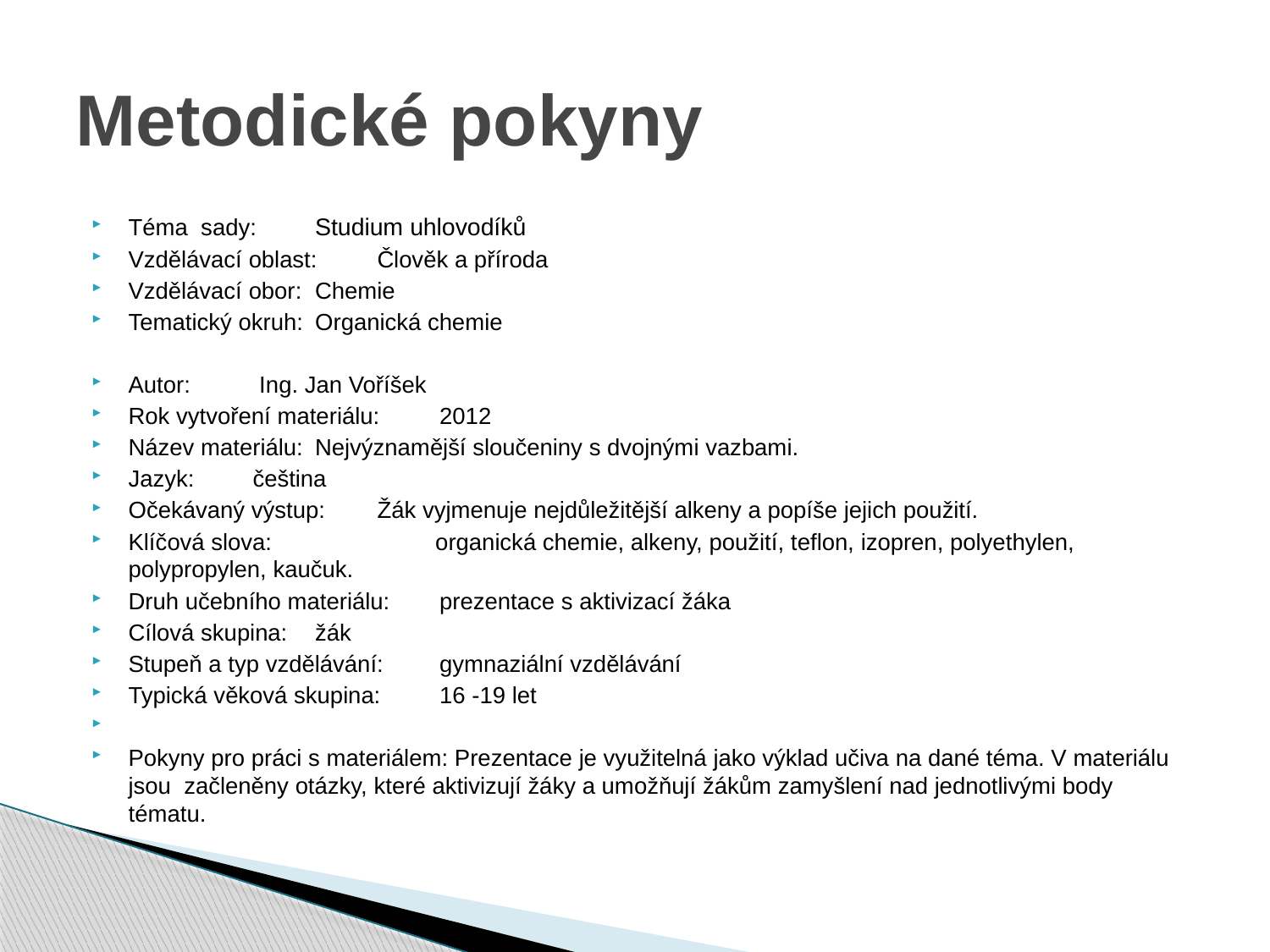

# Metodické pokyny
Téma  sady: 		Studium uhlovodíků
Vzdělávací oblast: 	Člověk a příroda
Vzdělávací obor:		Chemie
Tematický okruh:		Organická chemie

Autor:	    		 Ing. Jan Voříšek
Rok vytvoření materiálu: 	2012
Název materiálu: 		Nejvýznamější sloučeniny s dvojnými vazbami.
Jazyk:			čeština
Očekávaný výstup:	Žák vyjmenuje nejdůležitější alkeny a popíše jejich použití.
Klíčová slova:                         organická chemie, alkeny, použití, teflon, izopren, polyethylen, polypropylen, kaučuk.
Druh učebního materiálu:	prezentace s aktivizací žáka
Cílová skupina:		žák
Stupeň a typ vzdělávání:	gymnaziální vzdělávání
Typická věková skupina:	16 -19 let

Pokyny pro práci s materiálem: Prezentace je využitelná jako výklad učiva na dané téma. V materiálu jsou  začleněny otázky, které aktivizují žáky a umožňují žákům zamyšlení nad jednotlivými body tématu.